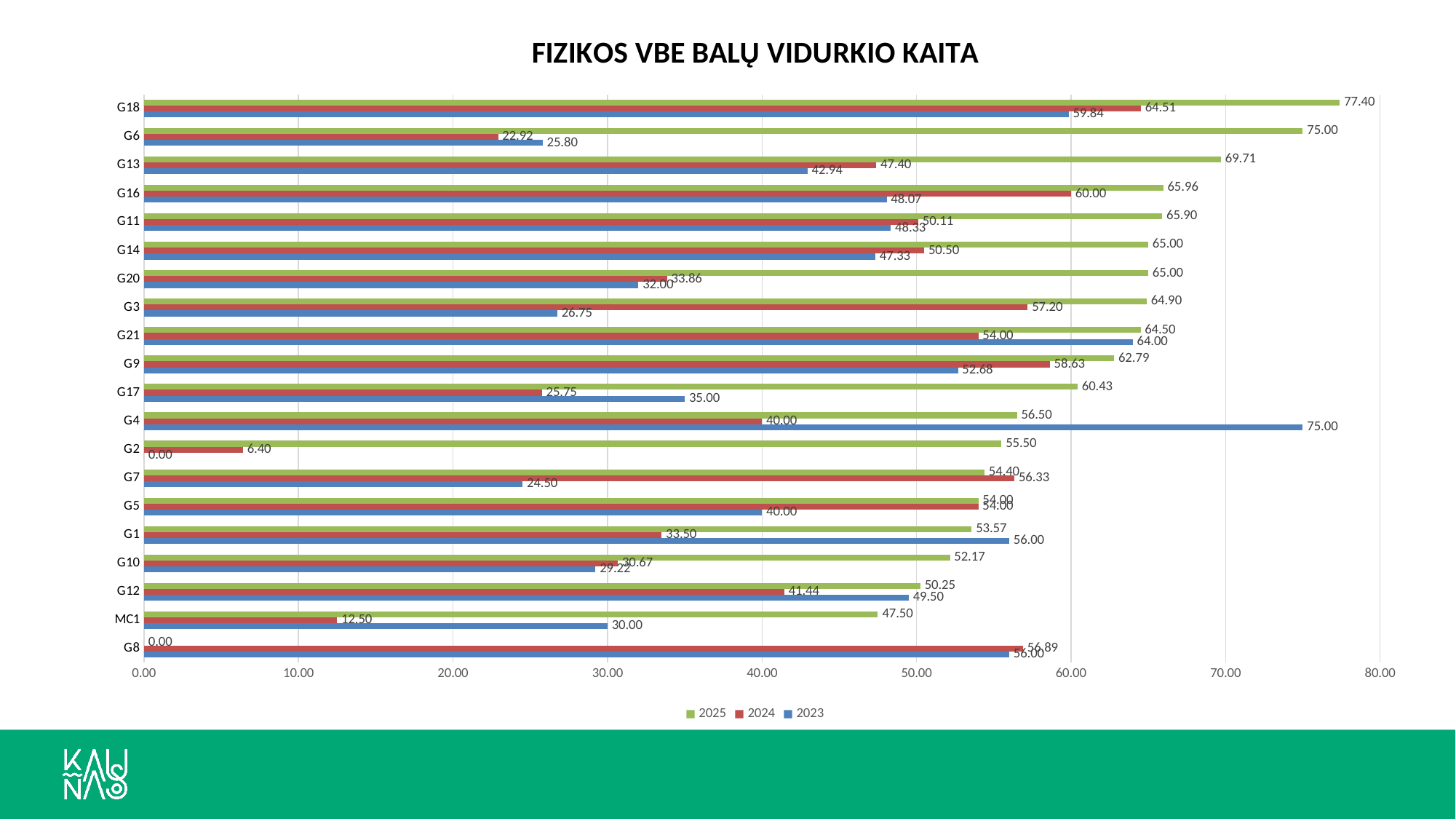

### Chart: FIZIKOS VBE BALŲ VIDURKIO KAITA

| Category | 2023 | 2024 | 2025 |
|---|---|---|---|
| G8 | 56.0 | 56.8889 | 0.0 |
| MC1 | 30.0 | 12.5 | 47.5 |
| G12 | 49.5 | 41.4444 | 50.25 |
| G10 | 29.2222 | 30.6667 | 52.1667 |
| G1 | 56.0 | 33.5 | 53.5714 |
| G5 | 40.0 | 54.0 | 54.0 |
| G7 | 24.5 | 56.3333 | 54.4 |
| G2 | 0.0 | 6.4 | 55.5 |
| G4 | 75.0 | 40.0 | 56.5 |
| G17 | 35.0 | 25.75 | 60.4286 |
| G9 | 52.6818 | 58.6316 | 62.7857 |
| G21 | 64.0 | 54.0 | 64.5 |
| G3 | 26.75 | 57.2 | 64.9 |
| G20 | 32.0 | 33.8571 | 65.0 |
| G14 | 47.3333 | 50.5 | 65.0 |
| G11 | 48.3333 | 50.1111 | 65.9 |
| G16 | 48.0667 | 60.0 | 65.9643 |
| G13 | 42.9375 | 47.4 | 69.7083 |
| G6 | 25.8 | 22.9167 | 75.0 |
| G18 | 59.8409 | 64.5143 | 77.3953 |